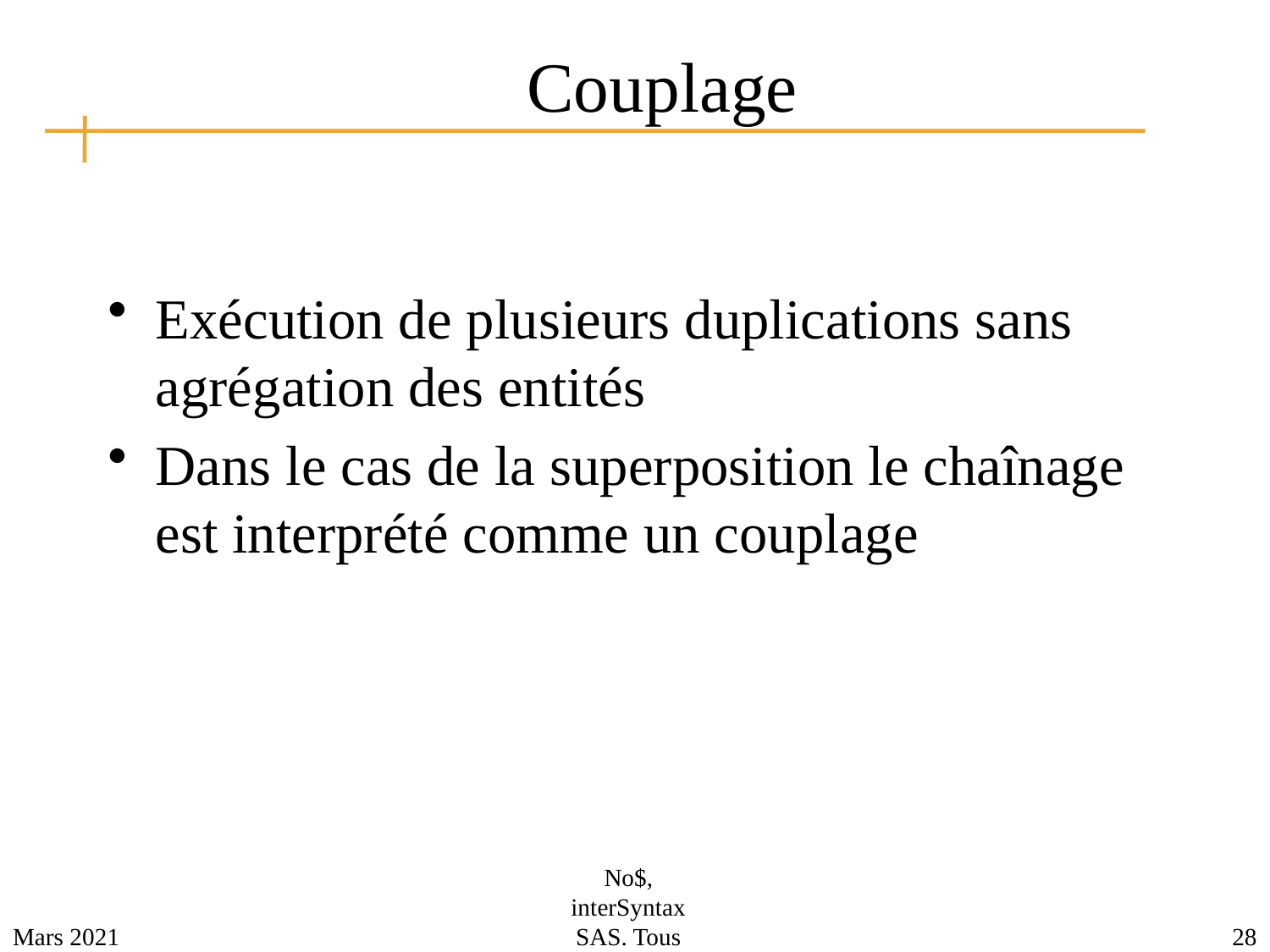

# Couplage
Exécution de plusieurs duplications sans agrégation des entités
Dans le cas de la superposition le chaînage est interprété comme un couplage
No$, interSyntax SAS. Tous droits réservés.
Mars 2021
28